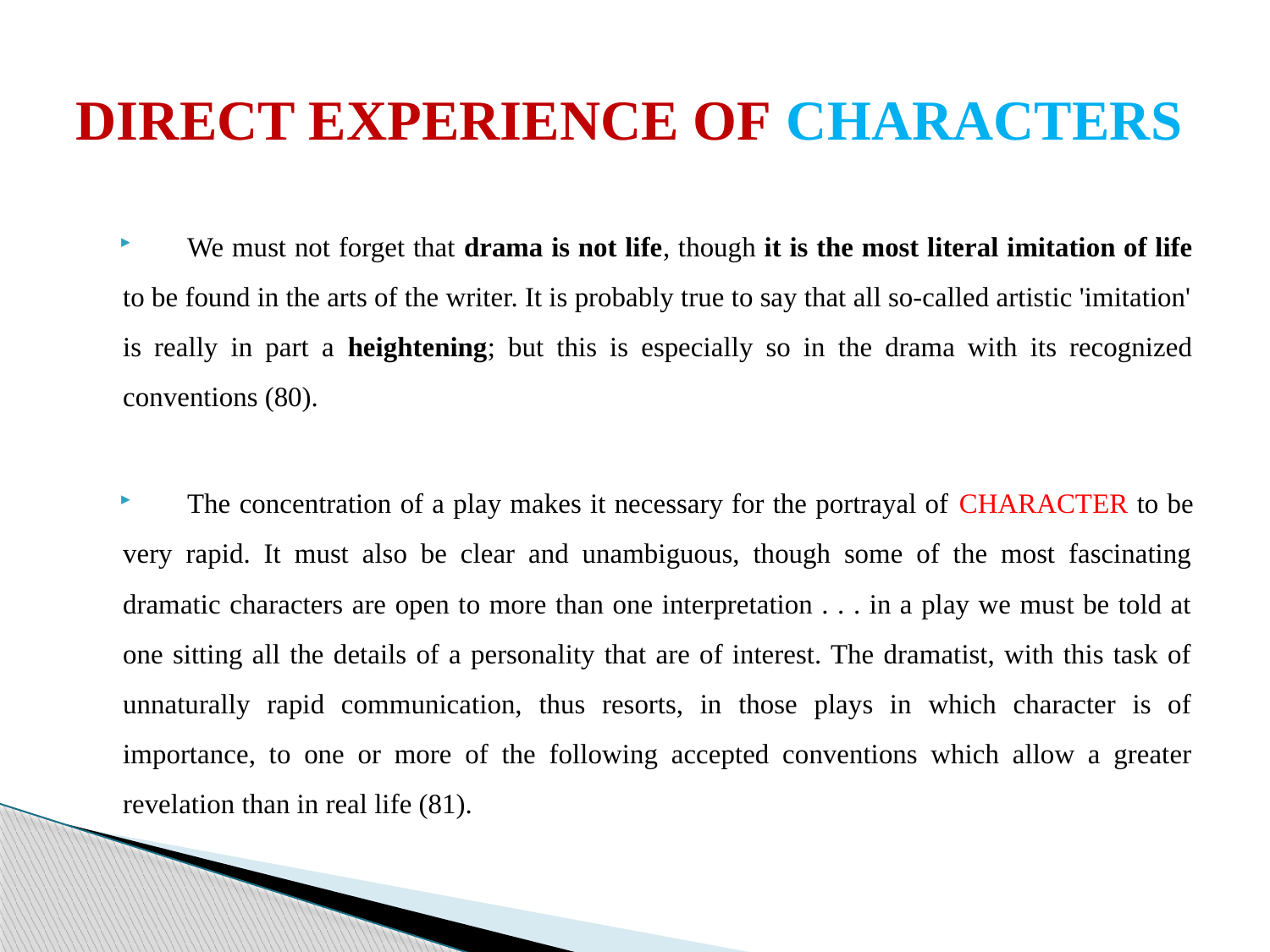

# DIRECT EXPERIENCE OF CHARACTERS
We must not forget that drama is not life, though it is the most literal imitation of life to be found in the arts of the writer. It is probably true to say that all so-called artistic 'imitation' is really in part a heightening; but this is especially so in the drama with its recognized conventions (80).

The concentration of a play makes it necessary for the portrayal of CHARACTER to be very rapid. It must also be clear and unambiguous, though some of the most fascinating dramatic characters are open to more than one interpretation . . . in a play we must be told at one sitting all the details of a personality that are of interest. The dramatist, with this task of unnaturally rapid communication, thus resorts, in those plays in which character is of importance, to one or more of the following accepted conventions which allow a greater revelation than in real life (81).